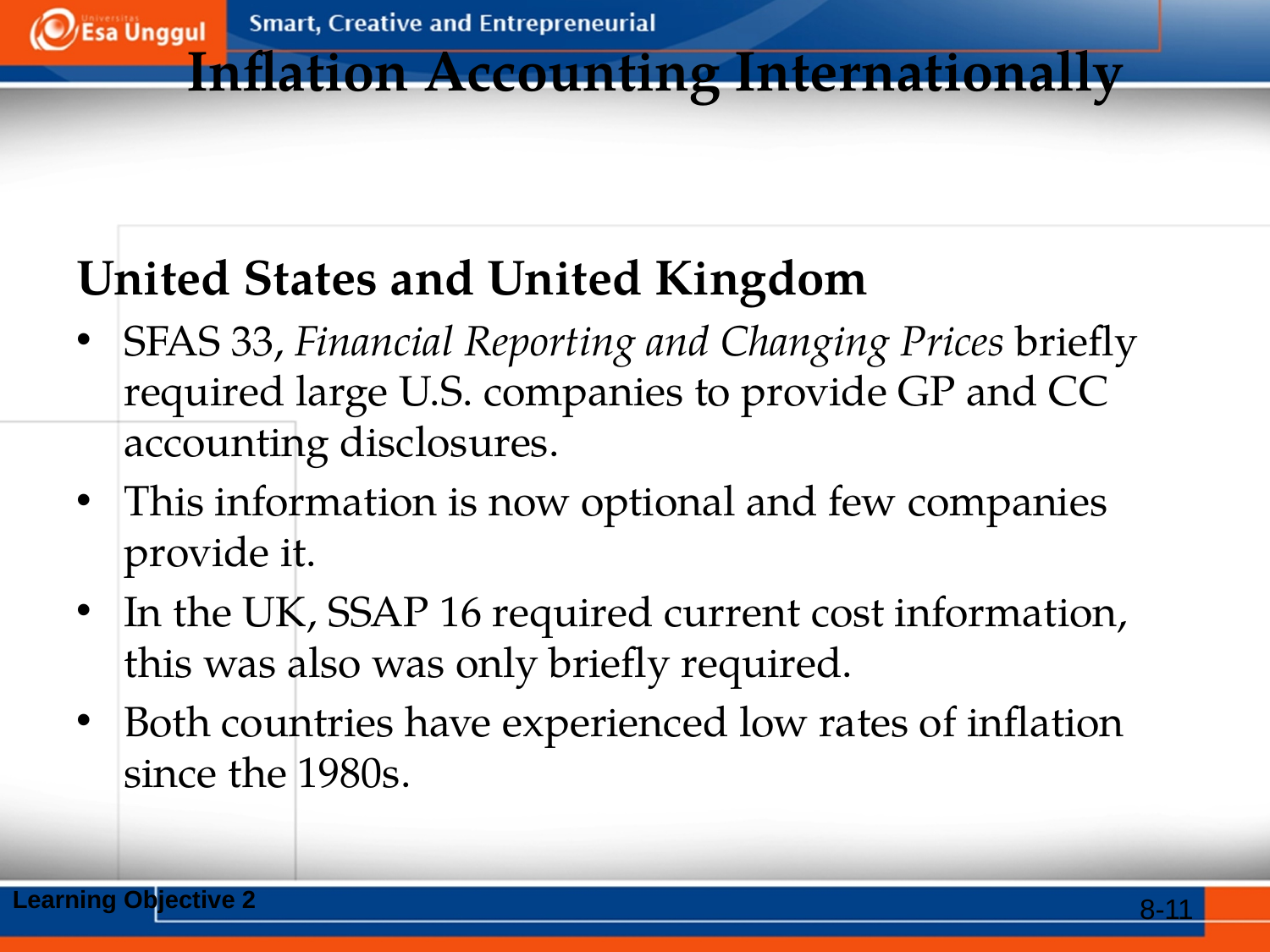

# Inflation Accounting Internationally
United States and United Kingdom
SFAS 33, Financial Reporting and Changing Prices briefly required large U.S. companies to provide GP and CC accounting disclosures.
This information is now optional and few companies provide it.
In the UK, SSAP 16 required current cost information, this was also was only briefly required.
Both countries have experienced low rates of inflation since the 1980s.

Learning Objective 2
8-11